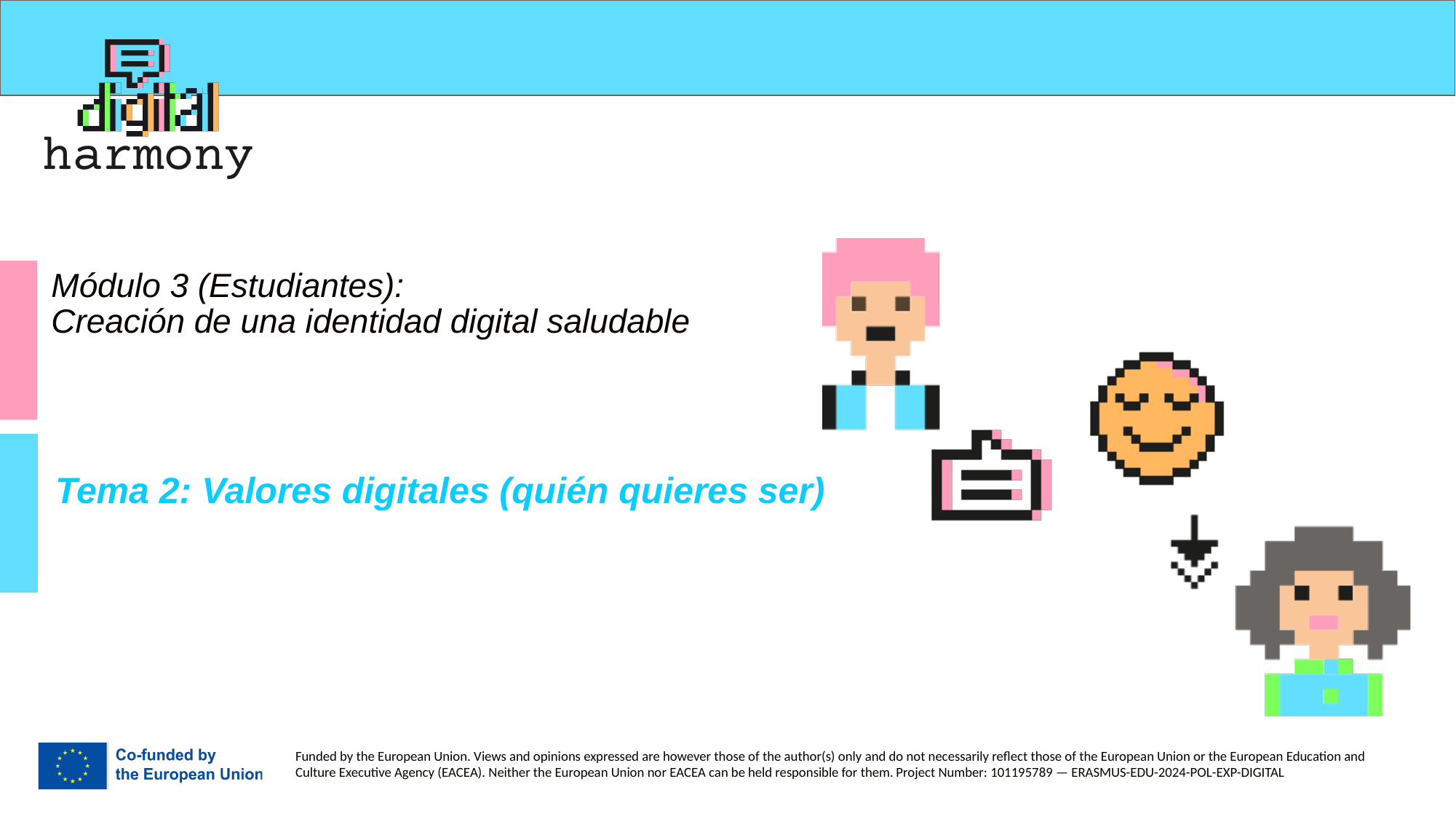

# Módulo 3 (Estudiantes): Creación de una identidad digital saludable
Tema 2: Valores digitales (quién quieres ser)